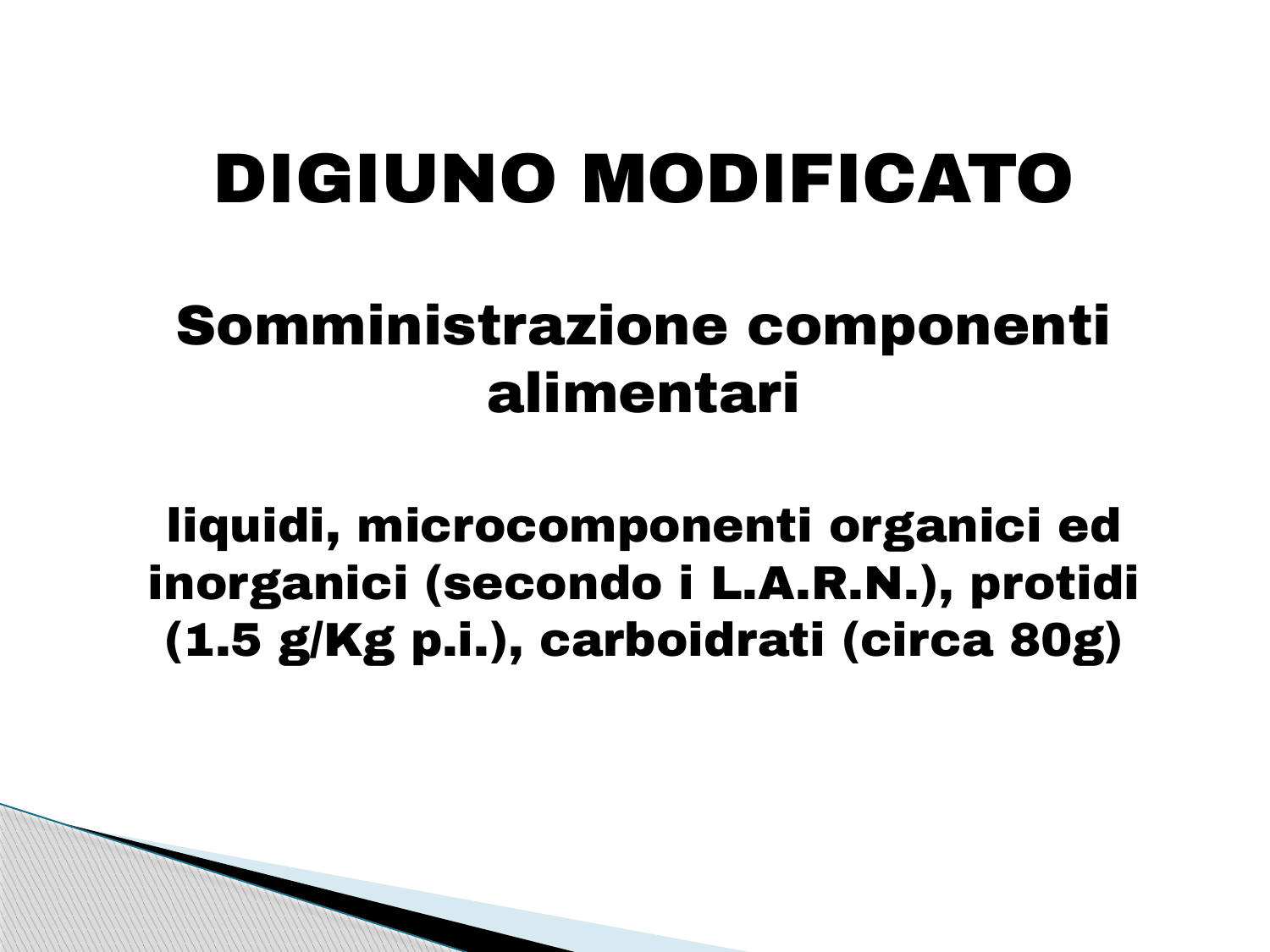

DIGIUNO MODIFICATO

Somministrazione componenti alimentari

liquidi, microcomponenti organici ed inorganici (secondo i L.A.R.N.), protidi (1.5 g/Kg p.i.), carboidrati (circa 80g)